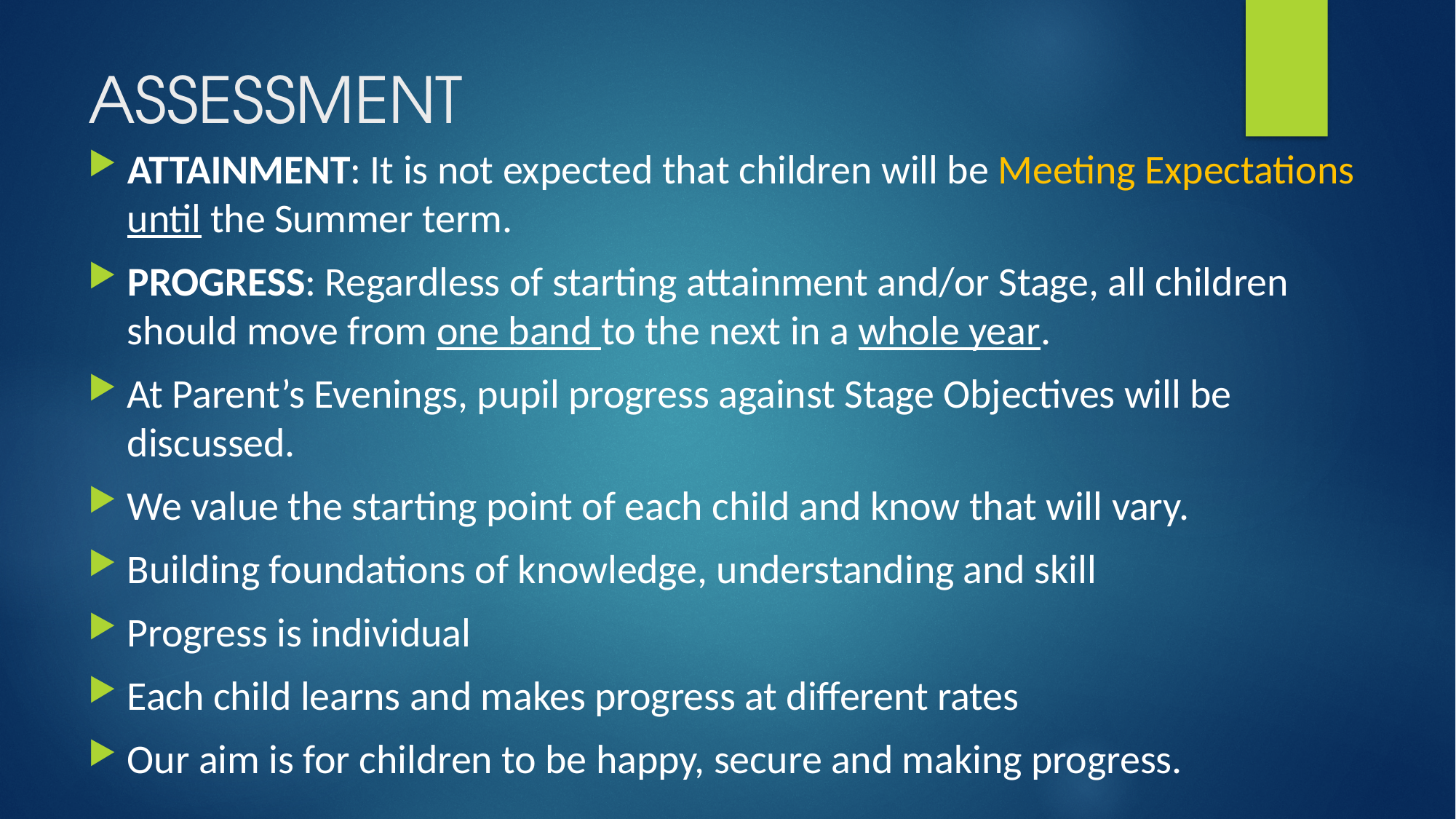

# ASSESSMENT
ATTAINMENT: It is not expected that children will be Meeting Expectations until the Summer term.
PROGRESS: Regardless of starting attainment and/or Stage, all children should move from one band to the next in a whole year.
At Parent’s Evenings, pupil progress against Stage Objectives will be discussed.
We value the starting point of each child and know that will vary.
Building foundations of knowledge, understanding and skill
Progress is individual
Each child learns and makes progress at different rates
Our aim is for children to be happy, secure and making progress.